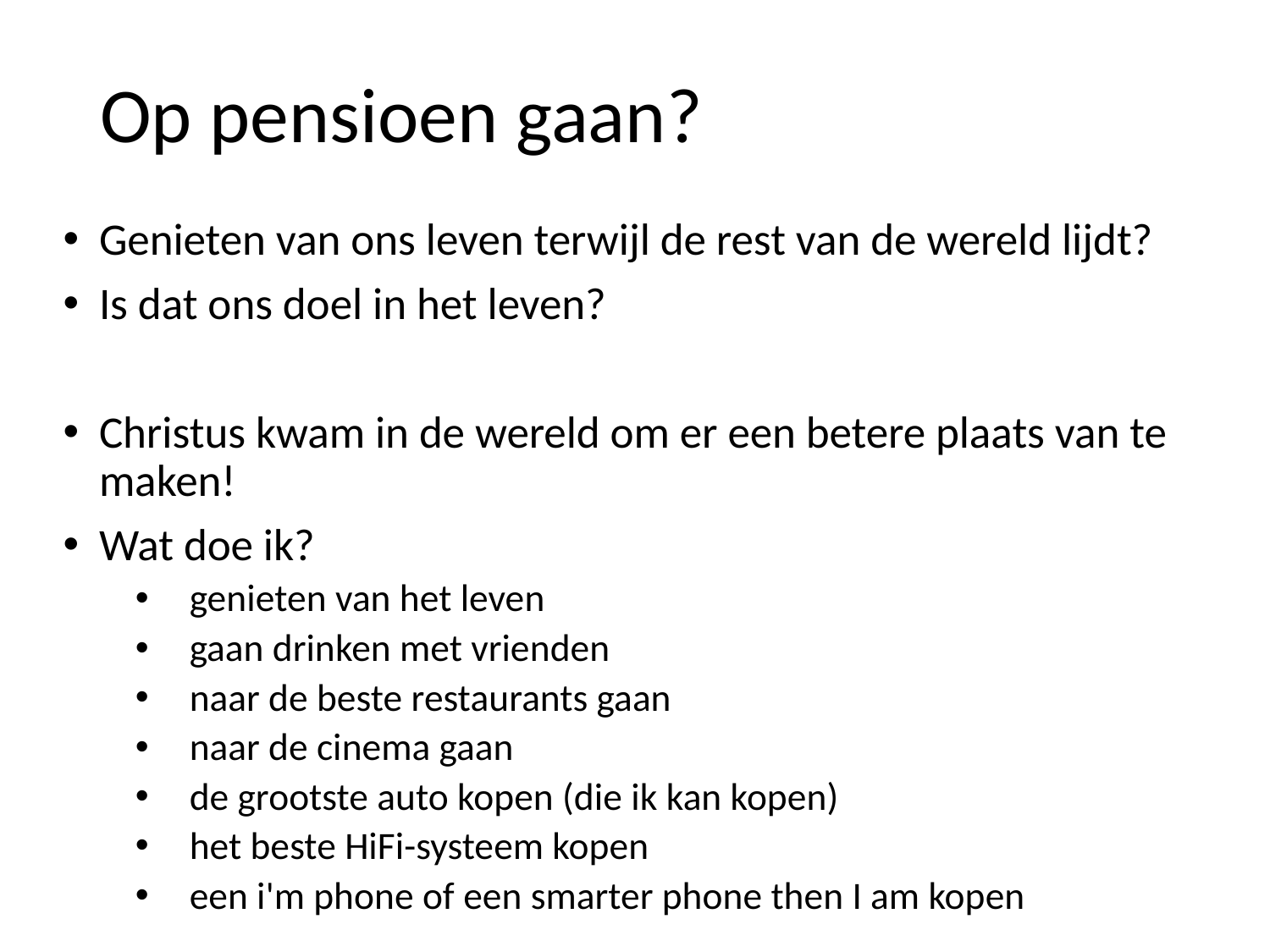

# Op pensioen gaan?
Genieten van ons leven terwijl de rest van de wereld lijdt?
Is dat ons doel in het leven?

Christus kwam in de wereld om er een betere plaats van te maken!
Wat doe ik?
genieten van het leven
gaan drinken met vrienden
naar de beste restaurants gaan
naar de cinema gaan
de grootste auto kopen (die ik kan kopen)
het beste HiFi-systeem kopen
een i'm phone of een smarter phone then I am kopen